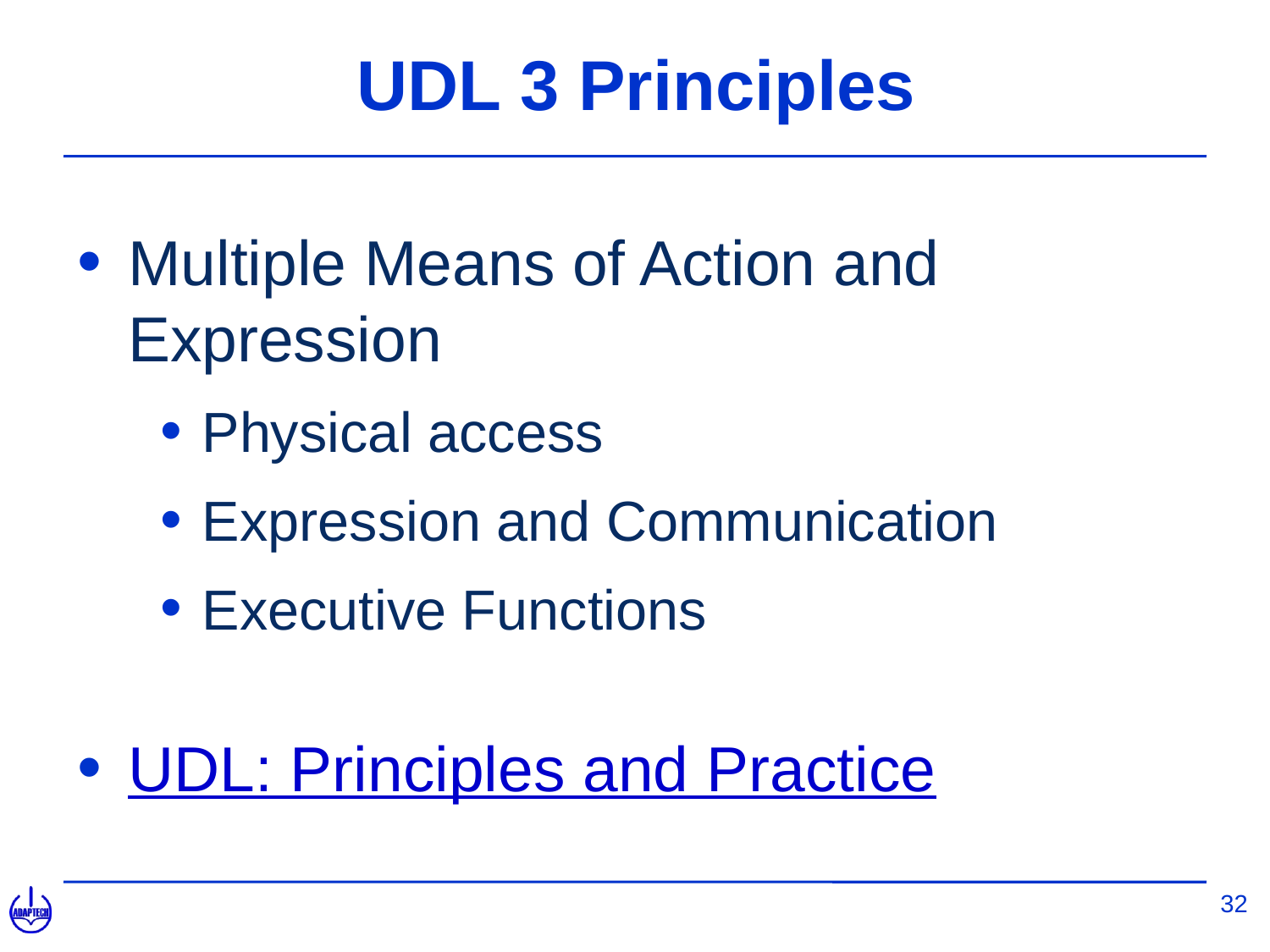

# UDL 3 Principles
Multiple Means of Action and Expression
Physical access
Expression and Communication
Executive Functions

UDL: Principles and Practice

32